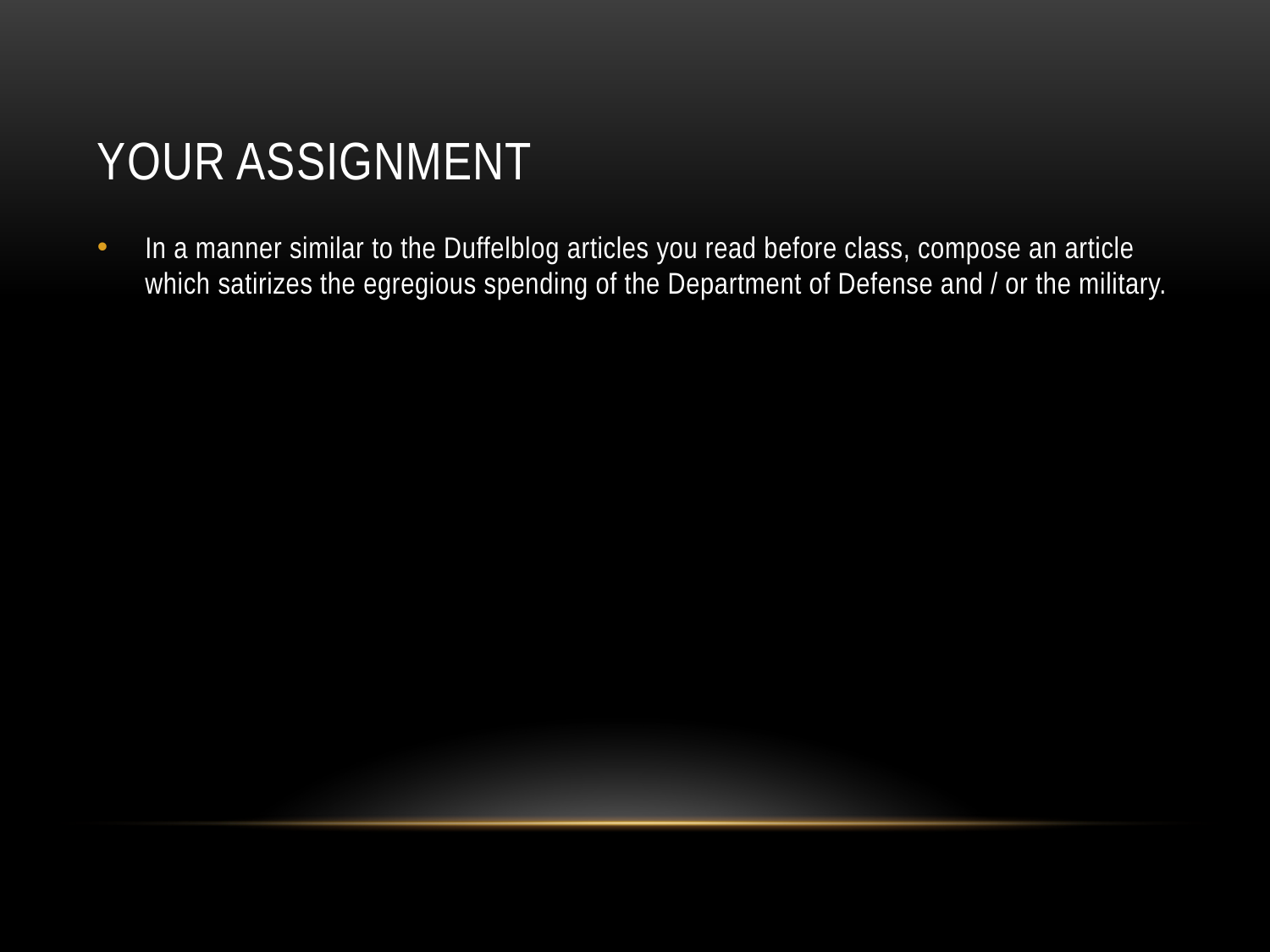

# Your assignment
In a manner similar to the Duffelblog articles you read before class, compose an article which satirizes the egregious spending of the Department of Defense and / or the military.